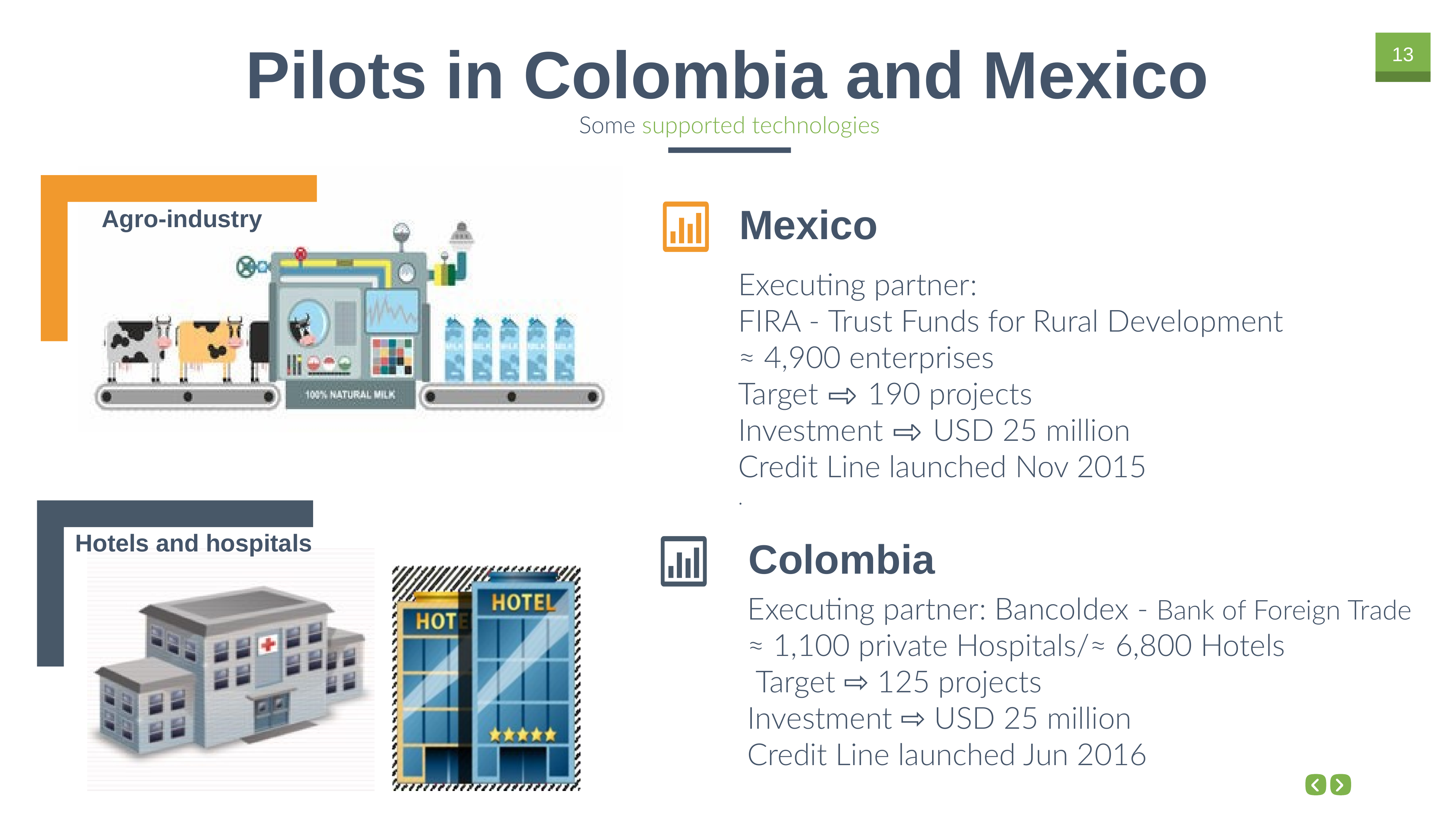

Pilots in Colombia and Mexico
Some supported technologies

Mexico
Executing partner:
FIRA - Trust Funds for Rural Development
≈ 4,900 enterprises
Target ⇨ 190 projects
Investment ⇨ USD 25 million
Credit Line launched Nov 2015
.

Agro-industry

Hotels and hospitals
Colombia

Executing partner: Bancoldex - Bank of Foreign Trade
≈ 1,100 private Hospitals/≈ 6,800 Hotels
 Target ⇨ 125 projects
Investment ⇨ USD 25 million
Credit Line launched Jun 2016